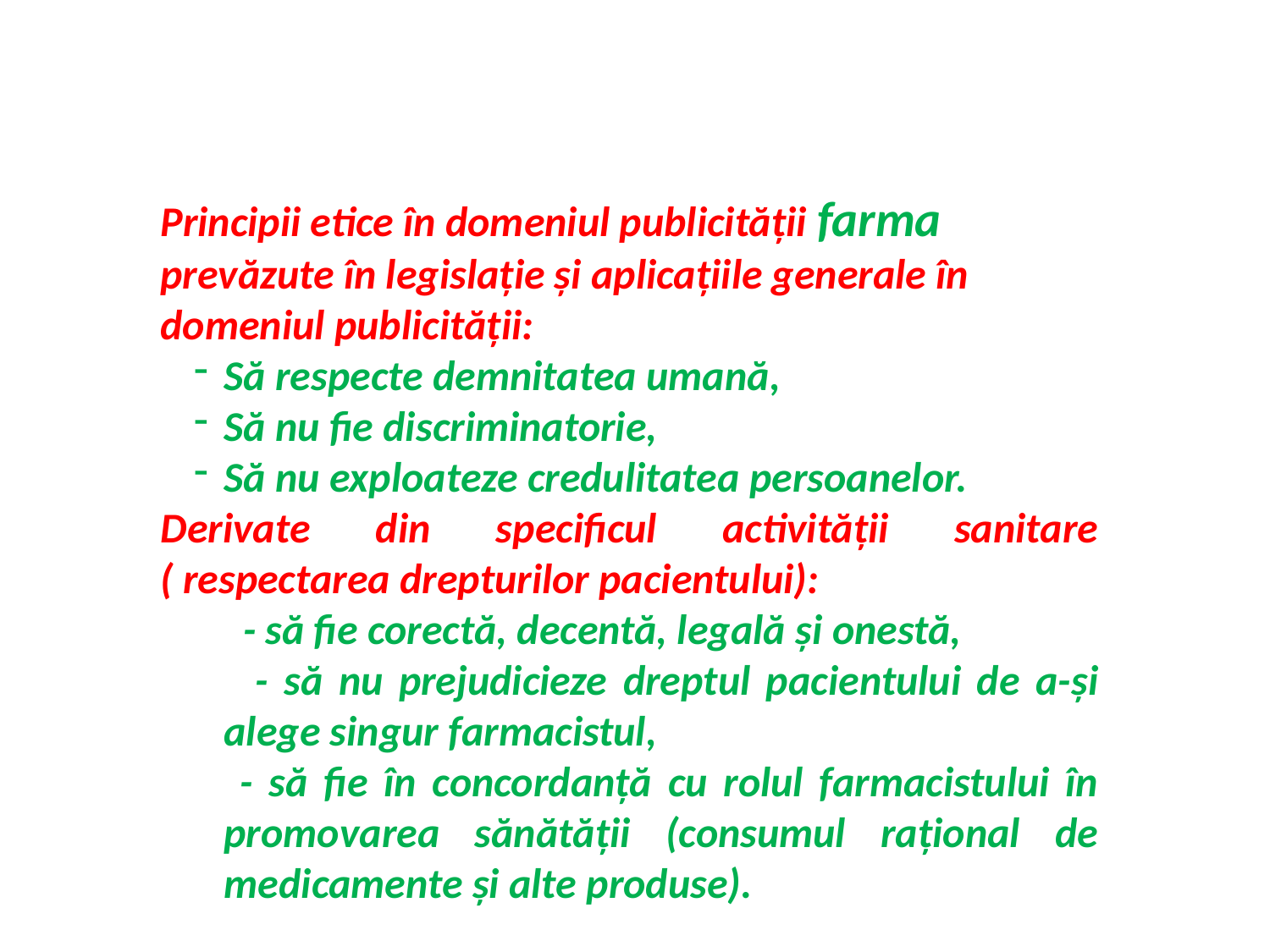

Principii etice în domeniul publicității farma
prevăzute în legislație și aplicațiile generale în domeniul publicității:
Să respecte demnitatea umană,
Să nu fie discriminatorie,
Să nu exploateze credulitatea persoanelor.
Derivate din specificul activității sanitare ( respectarea drepturilor pacientului):
  - să fie corectă, decentă, legală şi onestă,
  - să nu prejudicieze dreptul pacientului de a-şi alege singur farmacistul,
 - să fie în concordanţă cu rolul farmacistului în promovarea sănătăţii (consumul rațional de medicamente și alte produse).